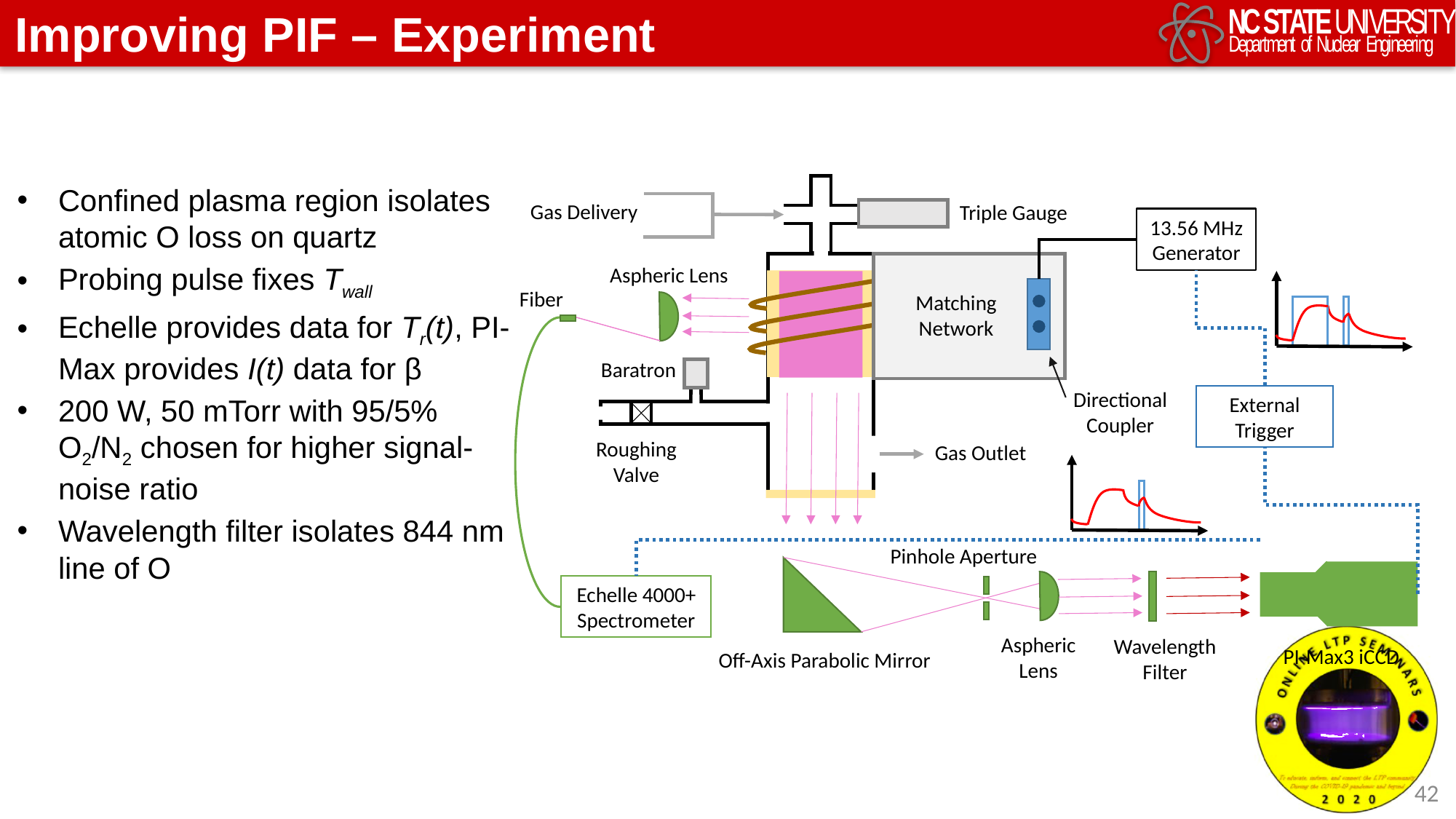

# Improving PIF – Experiment

Confined plasma region isolates atomic O loss on quartz
Probing pulse fixes Twall
Echelle provides data for Tr(t), PI-Max provides I(t) data for β
200 W, 50 mTorr with 95/5% O2/N2 chosen for higher signal-noise ratio
Wavelength filter isolates 844 nm line of O

Gas Delivery
Triple Gauge

13.56 MHz Generator

Aspheric Lens

Fiber
Matching Network

Baratron

Directional Coupler
External Trigger

Roughing Valve
Gas Outlet

Pinhole Aperture

Echelle 4000+ Spectrometer

Aspheric Lens
Wavelength Filter
PI-Max3 iCCD
Off-Axis Parabolic Mirror
42